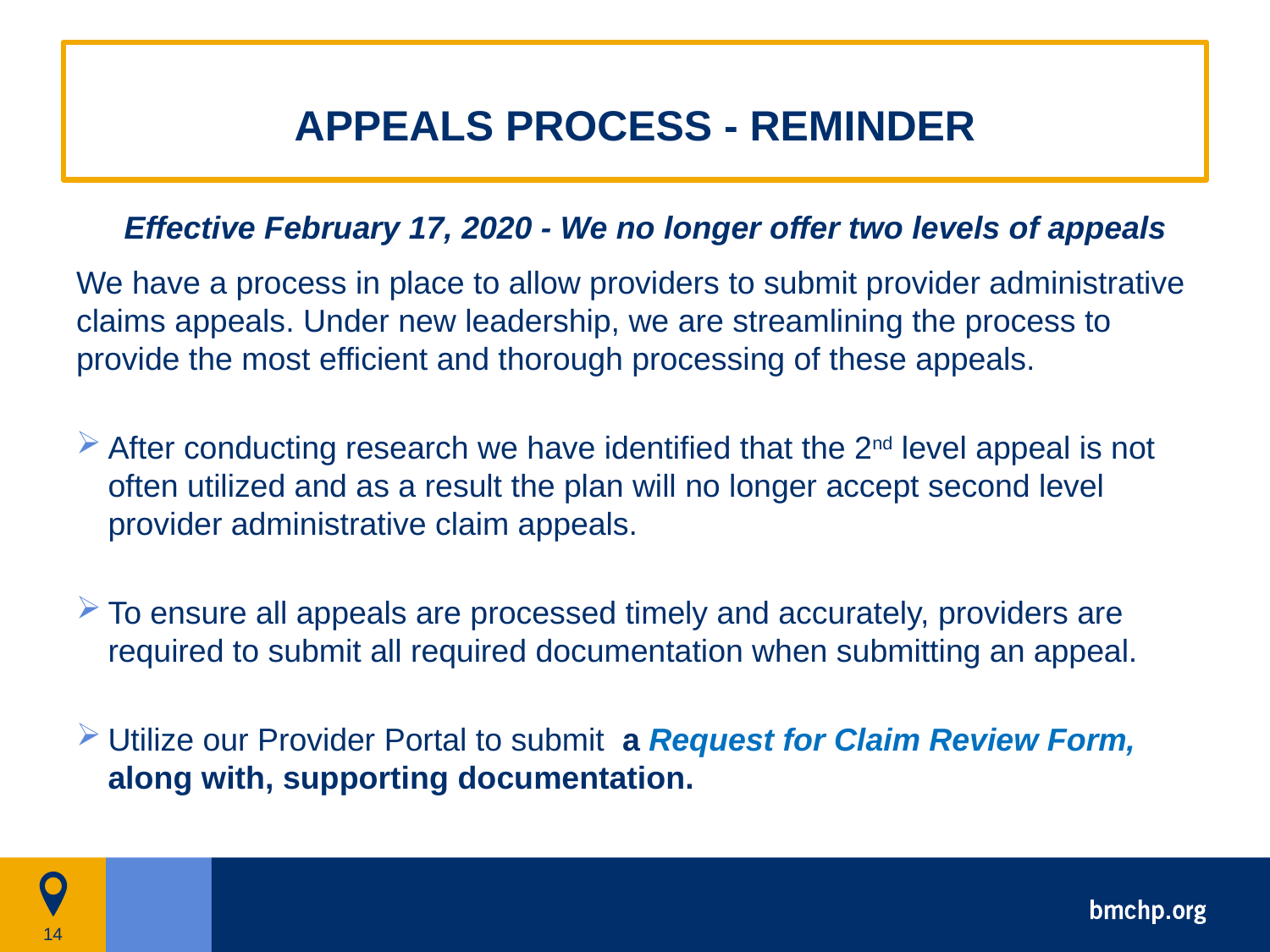

# APPEALS PROCESS - REMINDER
Effective February 17, 2020 - We no longer offer two levels of appeals
We have a process in place to allow providers to submit provider administrative claims appeals. Under new leadership, we are streamlining the process to provide the most efficient and thorough processing of these appeals.

After conducting research we have identified that the 2nd level appeal is not often utilized and as a result the plan will no longer accept second level provider administrative claim appeals.

To ensure all appeals are processed timely and accurately, providers are required to submit all required documentation when submitting an appeal.

Utilize our Provider Portal to submit  a Request for Claim Review Form,  along with, supporting documentation.